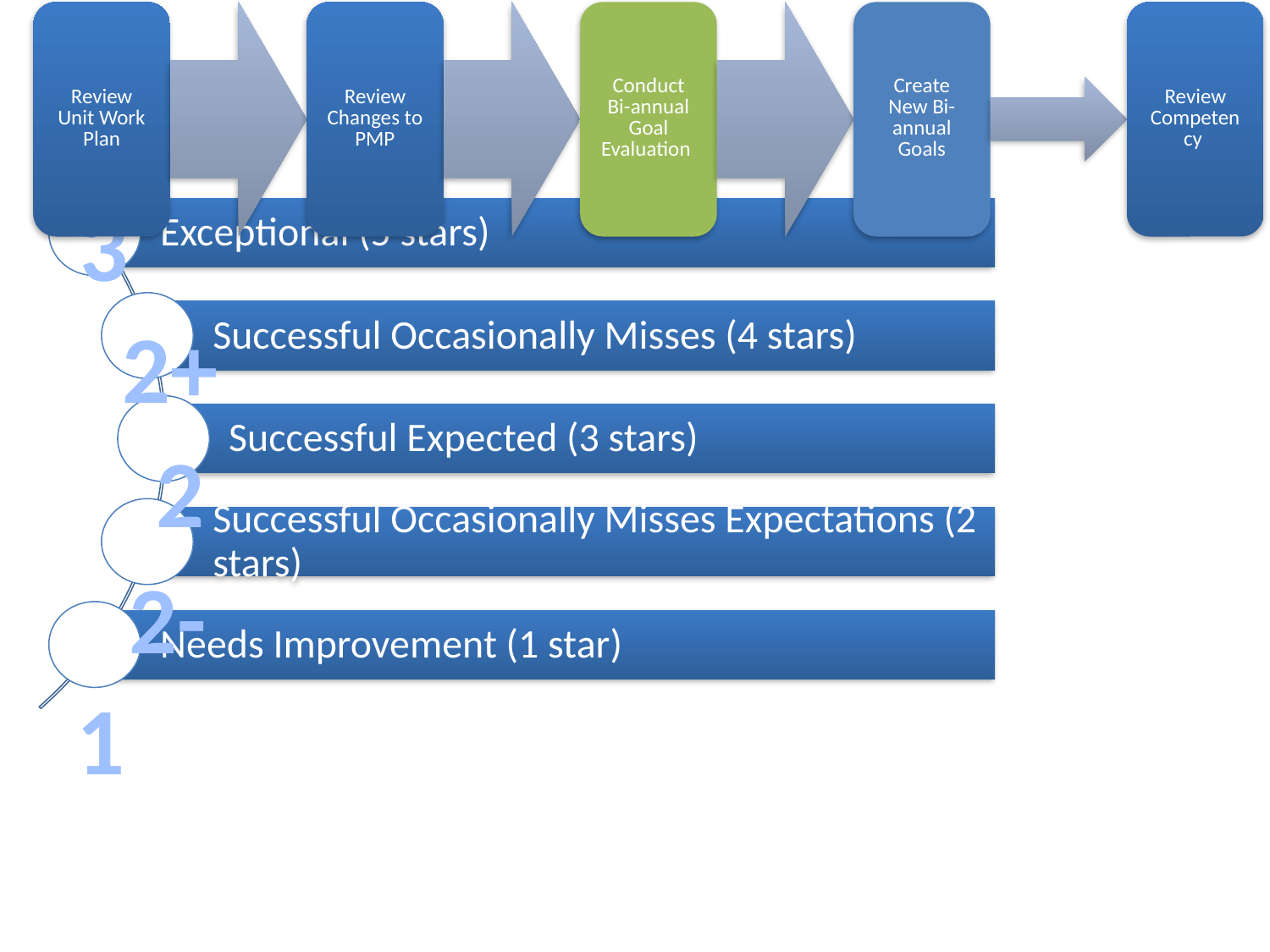

Review Unit Work Plan
Review Changes to PMP
Conduct Bi-annual Goal Evaluation
Create New Bi-annual Goals
Review Competency
Exceptional (5 stars)
Successful Occasionally Misses (4 stars)
Successful Expected (3 stars)
Successful Occasionally Misses Expectations (2 stars)
Needs Improvement (1 star)
3
2+
2
2-
1